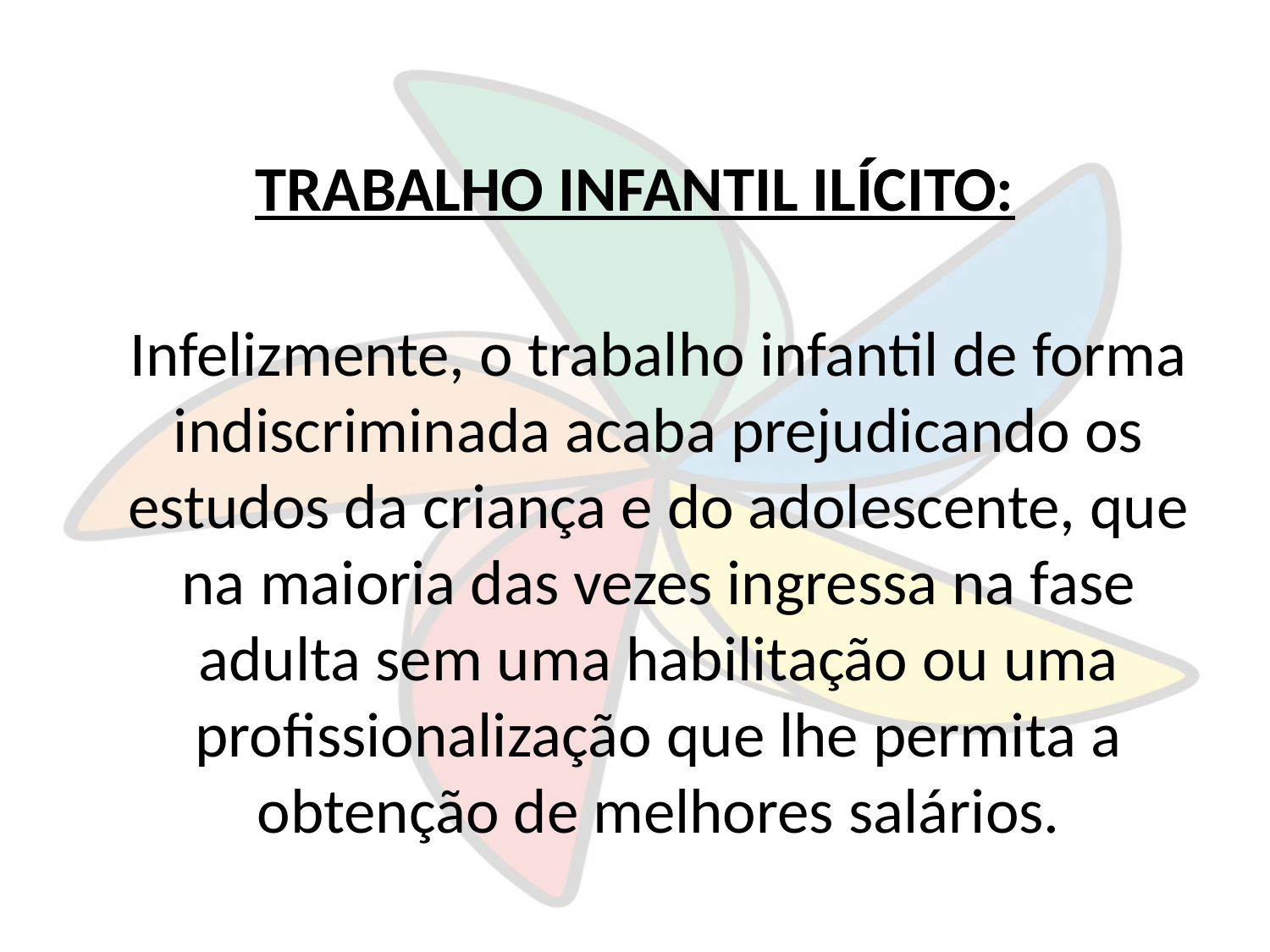

TRABALHO INFANTIL ILÍCITO:
Infelizmente, o trabalho infantil de forma indiscriminada acaba prejudicando os estudos da criança e do adolescente, que na maioria das vezes ingressa na fase adulta sem uma habilitação ou uma profissionalização que lhe permita a obtenção de melhores salários.